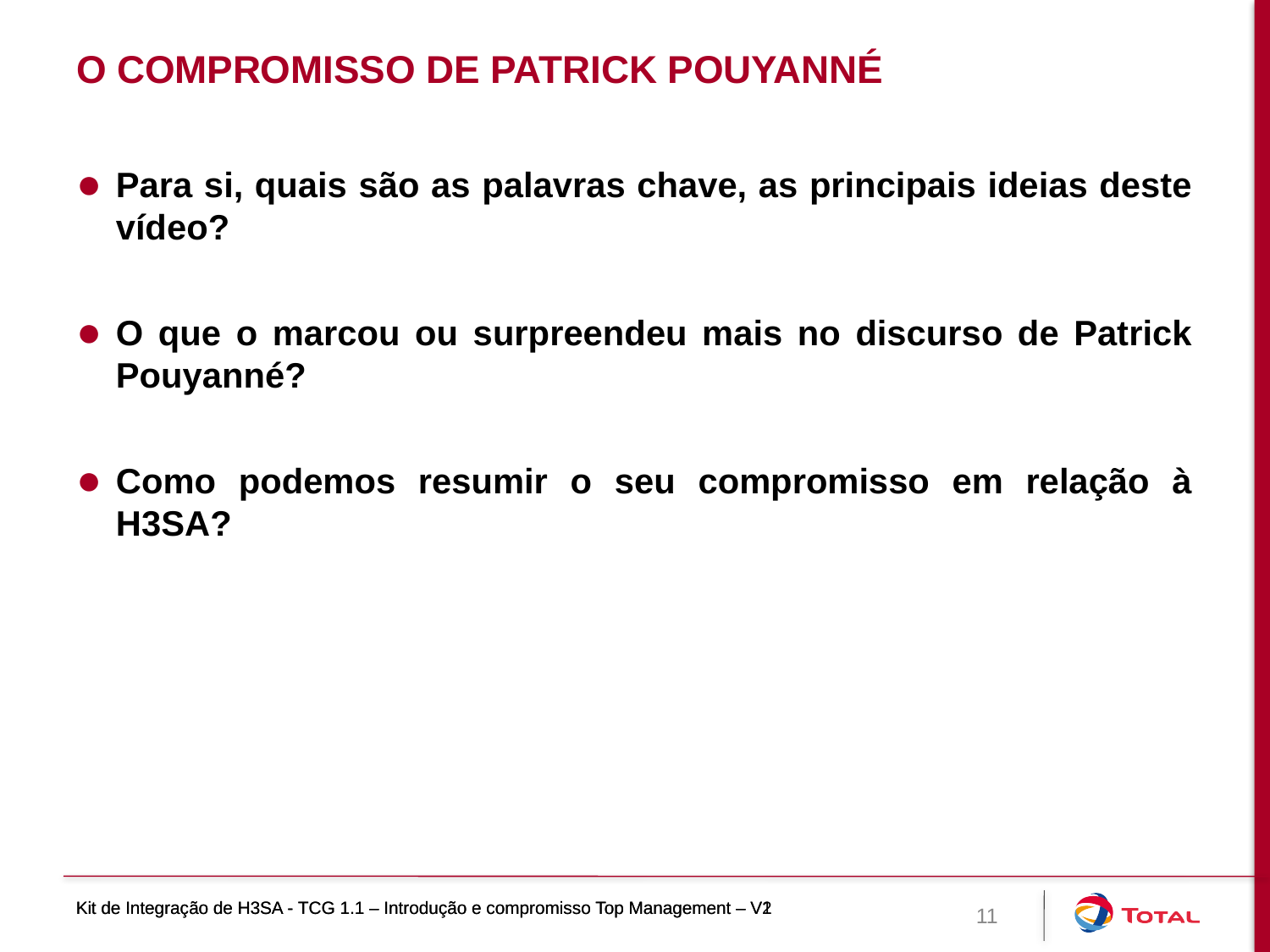

# O COMPROMISSO DE PATRICK POUYANNÉ
Para si, quais são as palavras chave, as principais ideias deste vídeo?

O que o marcou ou surpreendeu mais no discurso de Patrick Pouyanné?

Como podemos resumir o seu compromisso em relação à H3SA?
Kit de Integração de H3SA - TCG 1.1 – Introdução e compromisso Top Management – V1
Kit de Integração de H3SA - TCG 1.1 – Introdução e compromisso Top Management – V2
11